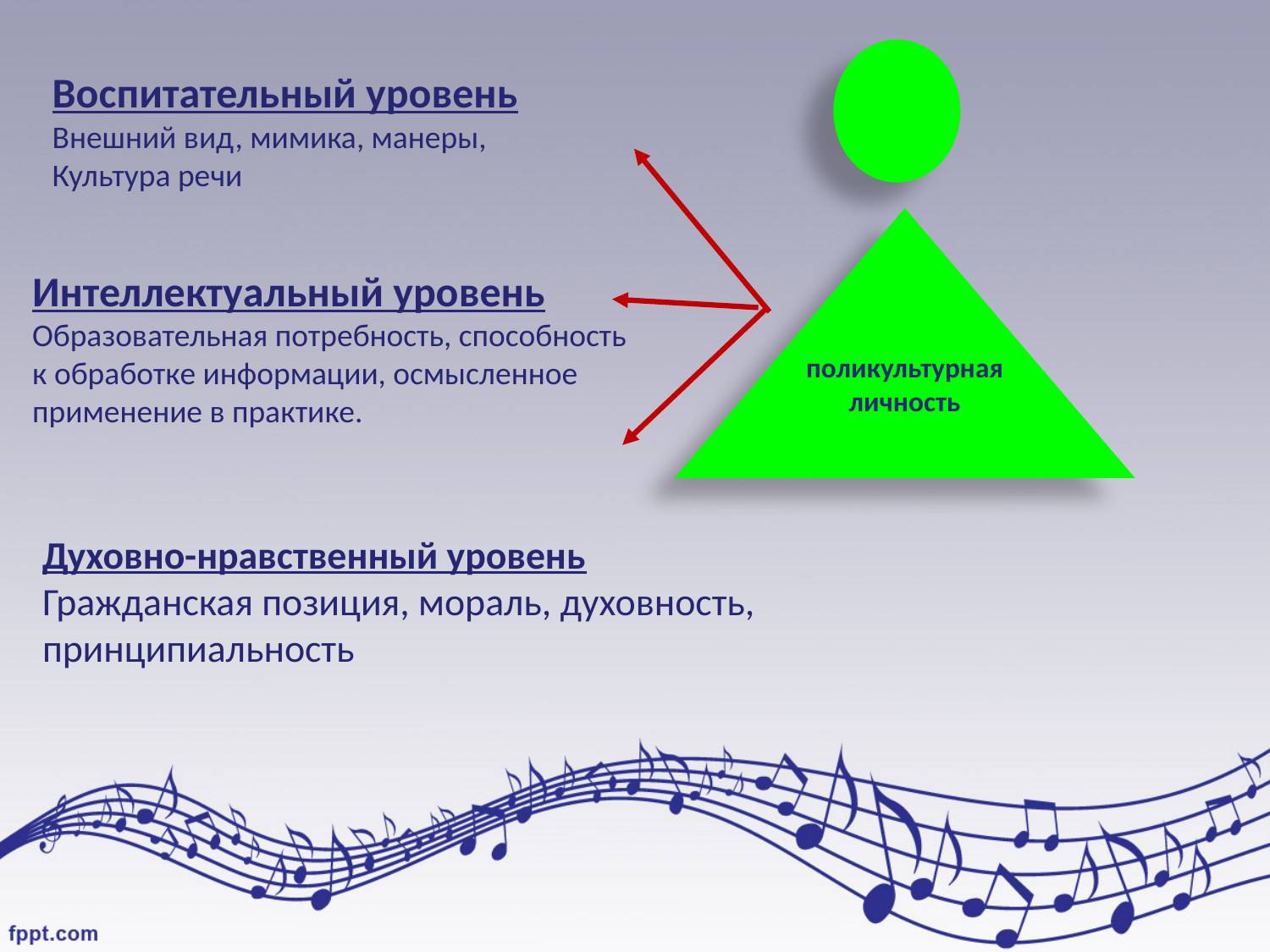

Воспитательный уровень
Внешний вид, мимика, манеры,
Культура речи

поликультурная
личность
Интеллектуальный уровень
Образовательная потребность, способность
к обработке информации, осмысленное
применение в практике.

Духовно-нравственный уровень
Гражданская позиция, мораль, духовность,
принципиальность